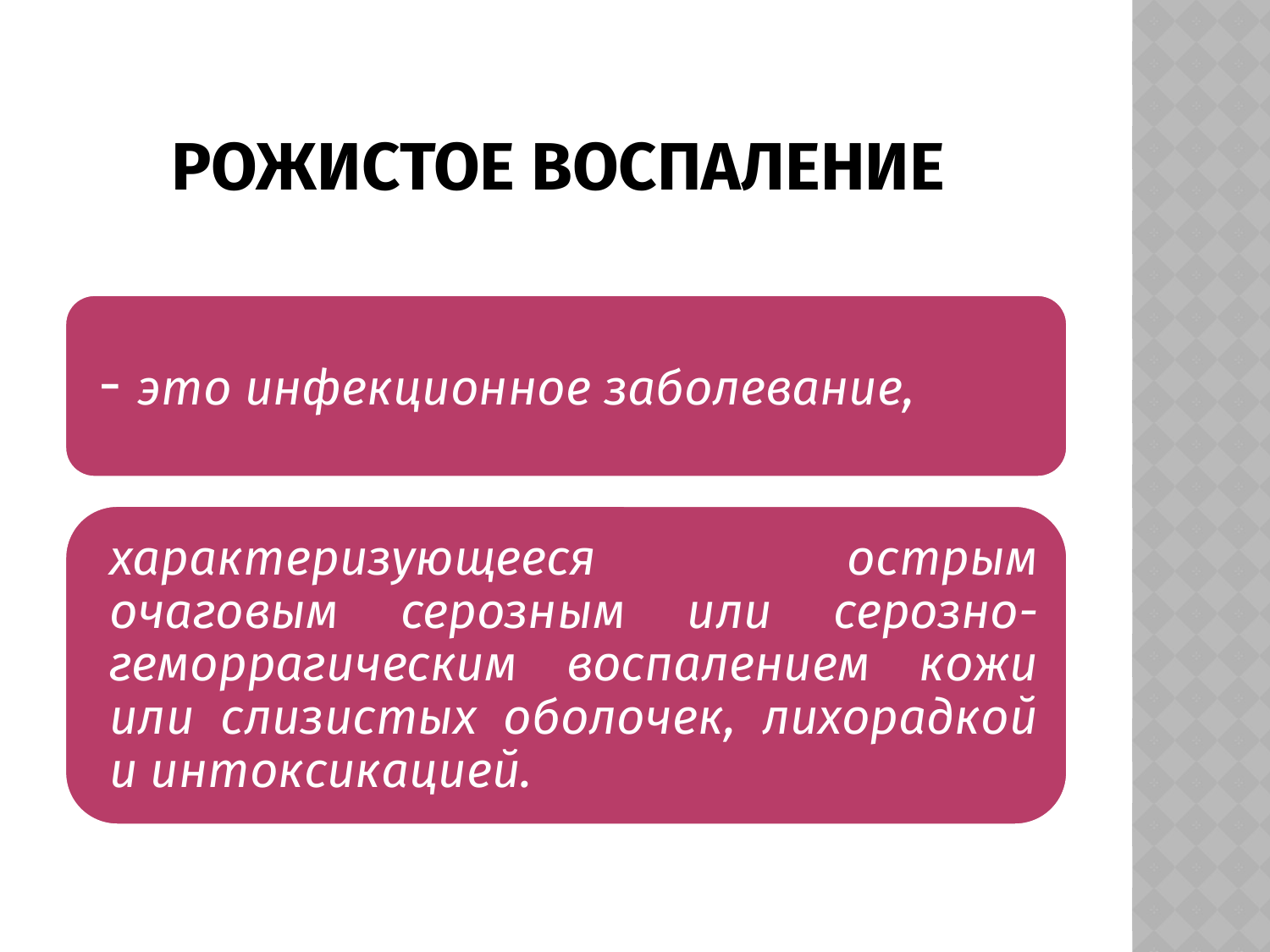

# Рожистое воспаление
- это инфекционное заболевание,
характеризующееся острым очаговым серозным или серозно-геморрагическим воспалением кожи или слизистых оболочек, лихорадкой и интоксикацией.